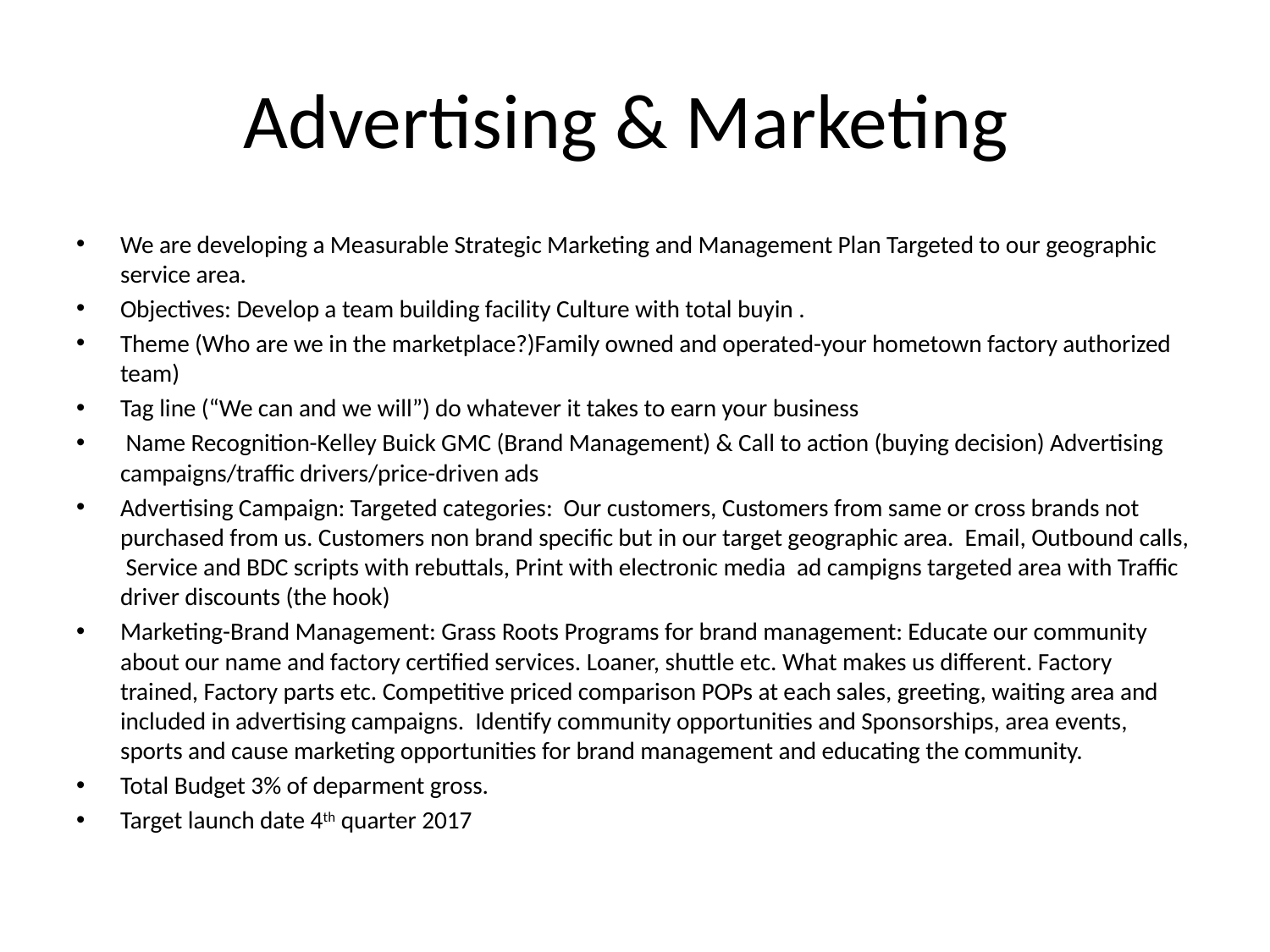

# Advertising & Marketing
We are developing a Measurable Strategic Marketing and Management Plan Targeted to our geographic service area.
Objectives: Develop a team building facility Culture with total buyin .
Theme (Who are we in the marketplace?)Family owned and operated-your hometown factory authorized team)
Tag line (“We can and we will”) do whatever it takes to earn your business
 Name Recognition-Kelley Buick GMC (Brand Management) & Call to action (buying decision) Advertising campaigns/traffic drivers/price-driven ads
Advertising Campaign: Targeted categories:  Our customers, Customers from same or cross brands not purchased from us. Customers non brand specific but in our target geographic area.  Email, Outbound calls,  Service and BDC scripts with rebuttals, Print with electronic media  ad campigns targeted area with Traffic driver discounts (the hook)
Marketing-Brand Management: Grass Roots Programs for brand management: Educate our community about our name and factory certified services. Loaner, shuttle etc. What makes us different. Factory trained, Factory parts etc. Competitive priced comparison POPs at each sales, greeting, waiting area and included in advertising campaigns.  Identify community opportunities and Sponsorships, area events, sports and cause marketing opportunities for brand management and educating the community.
Total Budget 3% of deparment gross.
Target launch date 4th quarter 2017